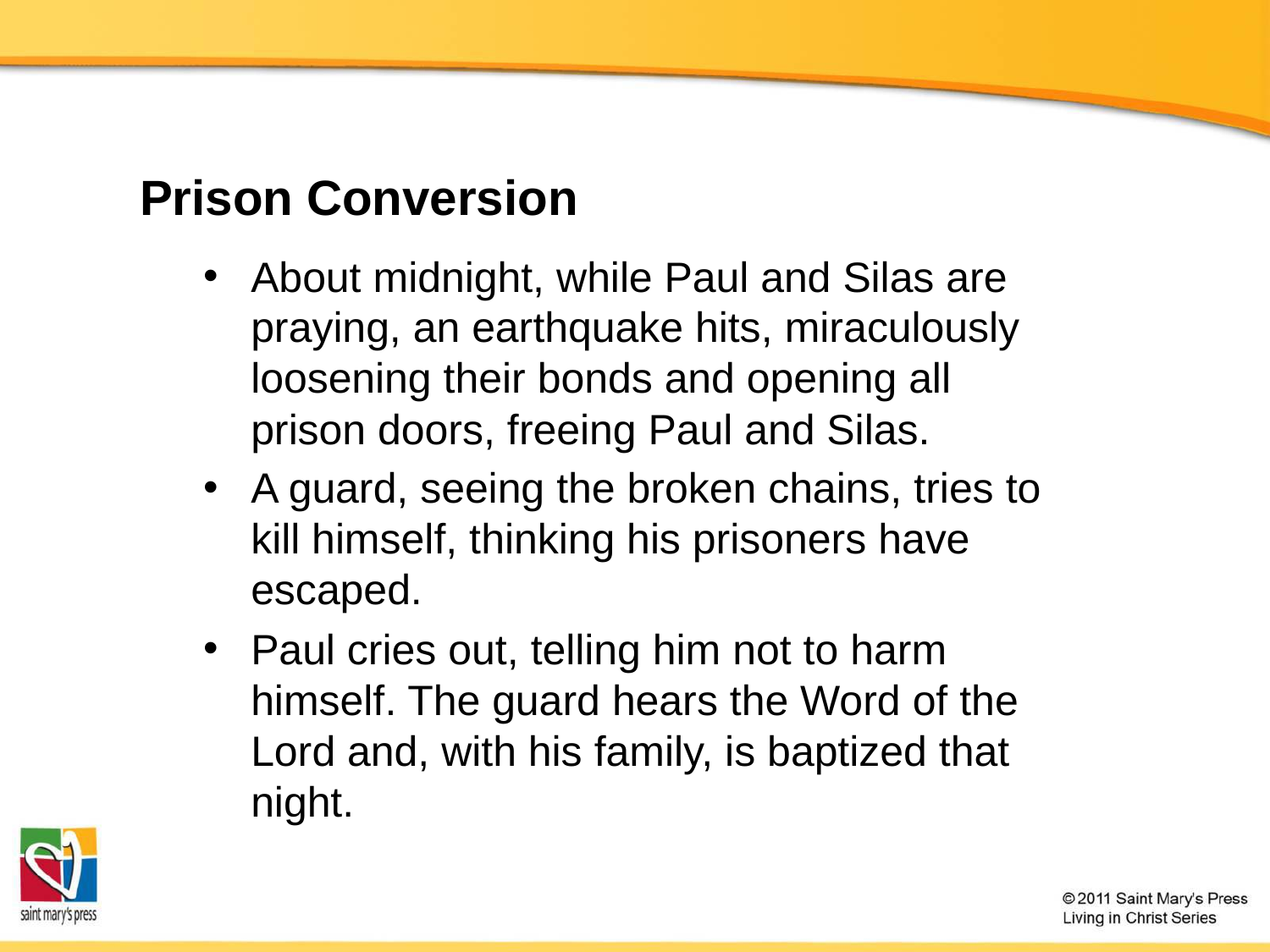

# Prison Conversion
About midnight, while Paul and Silas are praying, an earthquake hits, miraculously loosening their bonds and opening all prison doors, freeing Paul and Silas.
A guard, seeing the broken chains, tries to kill himself, thinking his prisoners have escaped.
Paul cries out, telling him not to harm himself. The guard hears the Word of the Lord and, with his family, is baptized that night.